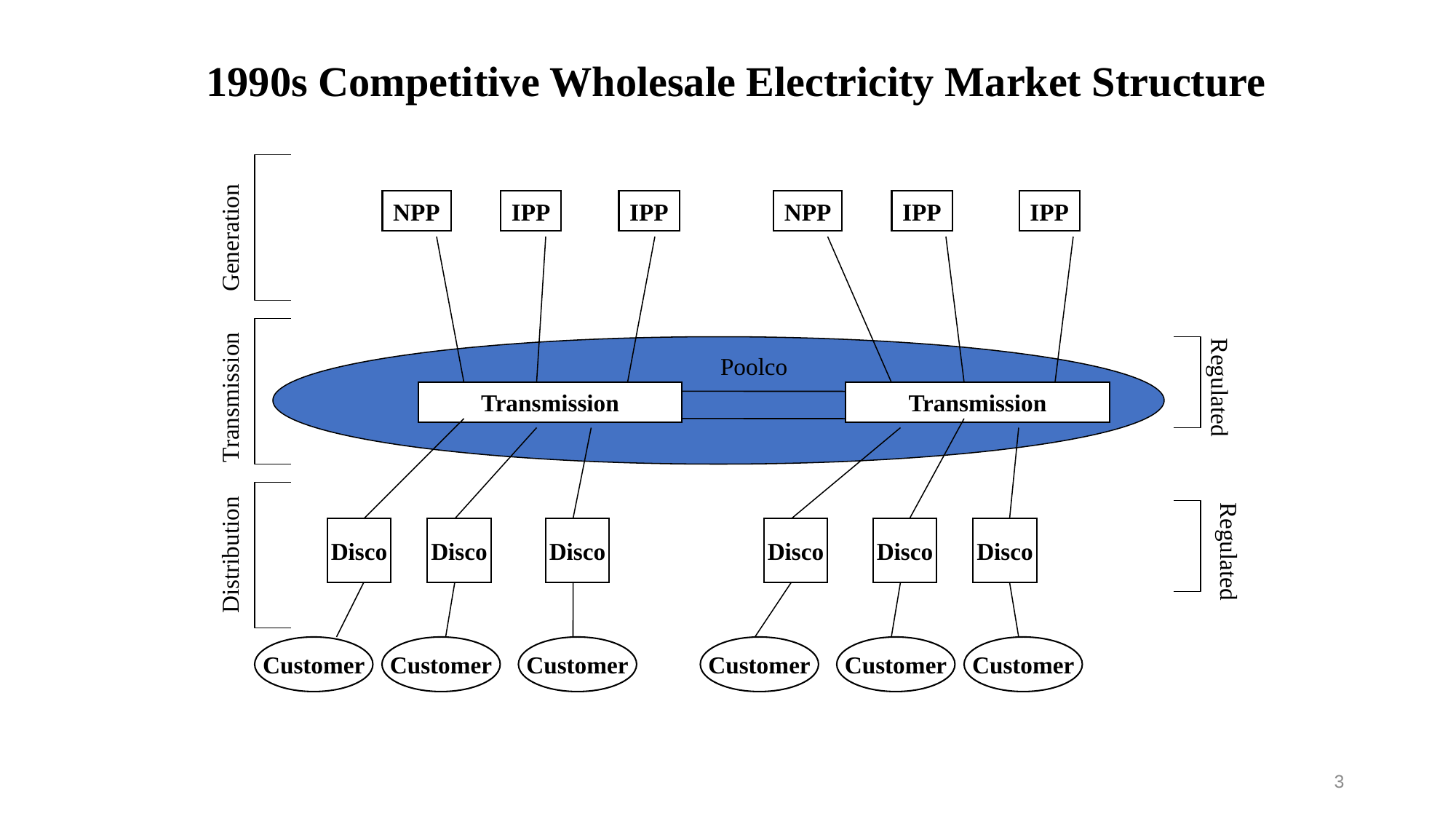

1990s Competitive Wholesale Electricity Market Structure

NPP
IPP
IPP
NPP
IPP
IPP
Generation

Poolco
Transmission
Regulated
Transmission
Transmission

Disco
Disco
Disco
Disco
Disco
Disco
Regulated
Distribution

Customer
Customer
Customer
Customer
Customer
Customer
3